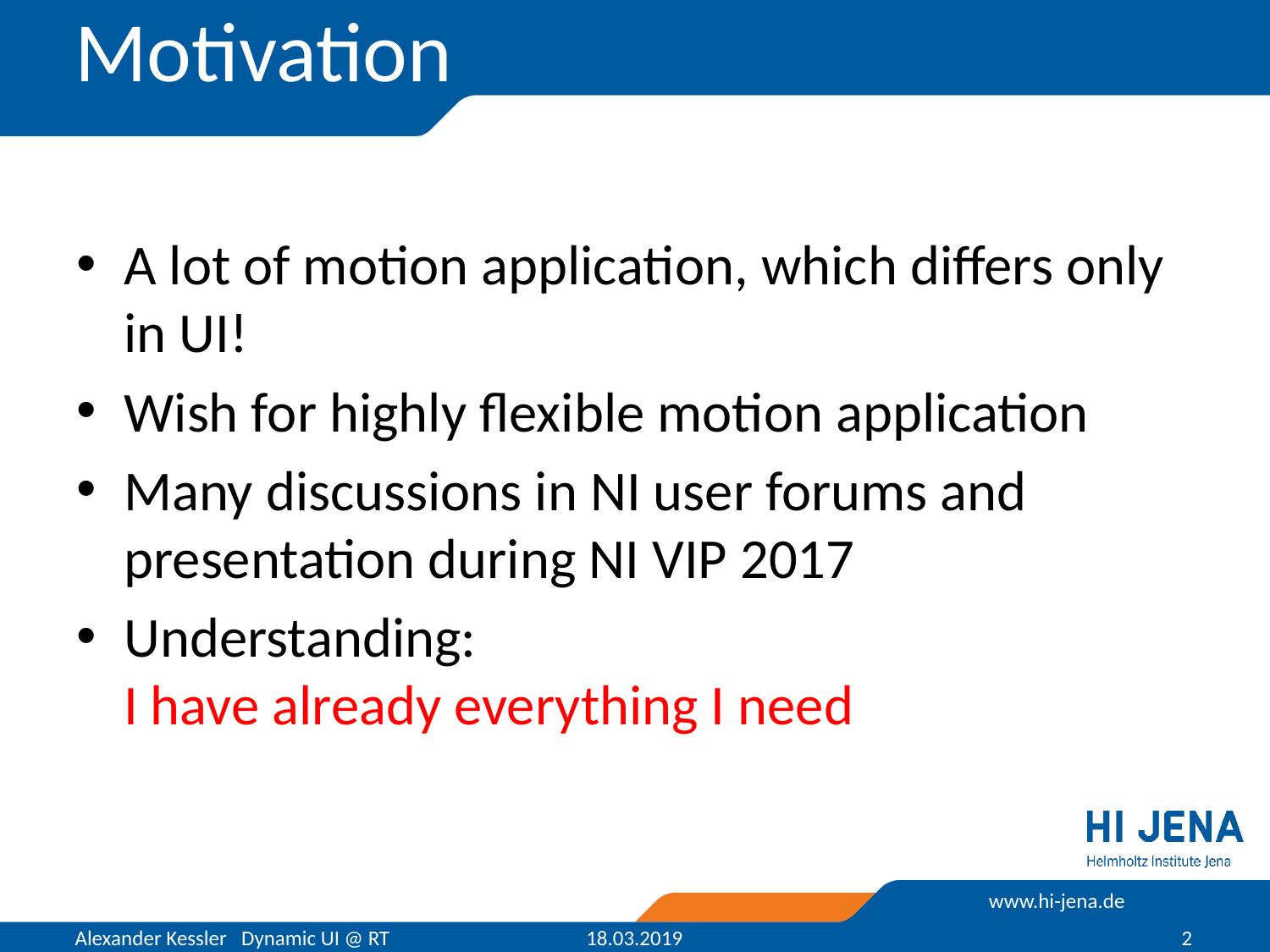

# Motivation
A lot of motion application, which differs only in UI!
Wish for highly flexible motion application
Many discussions in NI user forums and presentation during NI VIP 2017
Understanding:
I have already everything I need
Alexander Kessler   Dynamic UI @ RT
18.03.2019
2